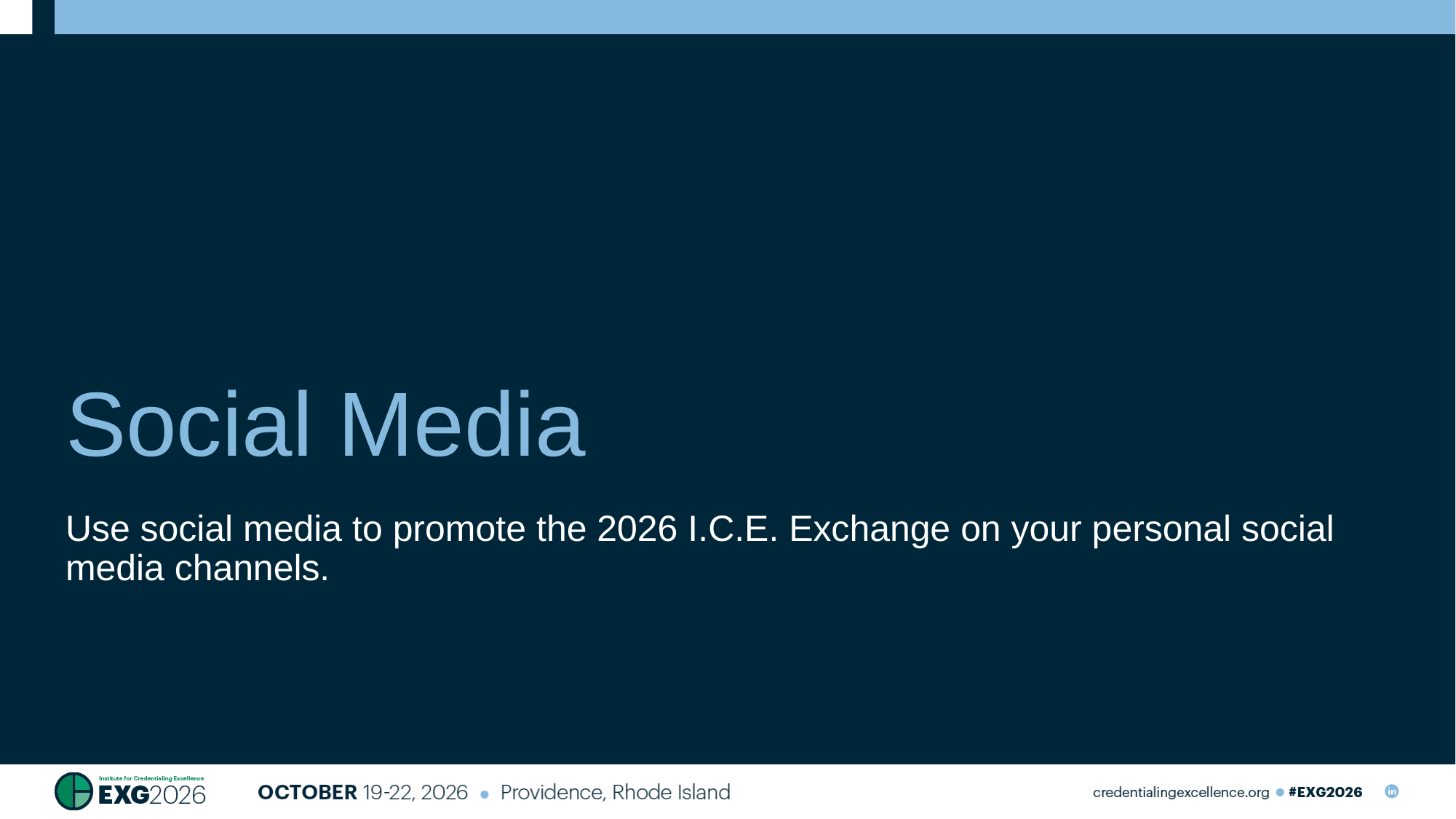

# Social Media
Use social media to promote the 2026 I.C.E. Exchange on your personal social media channels.